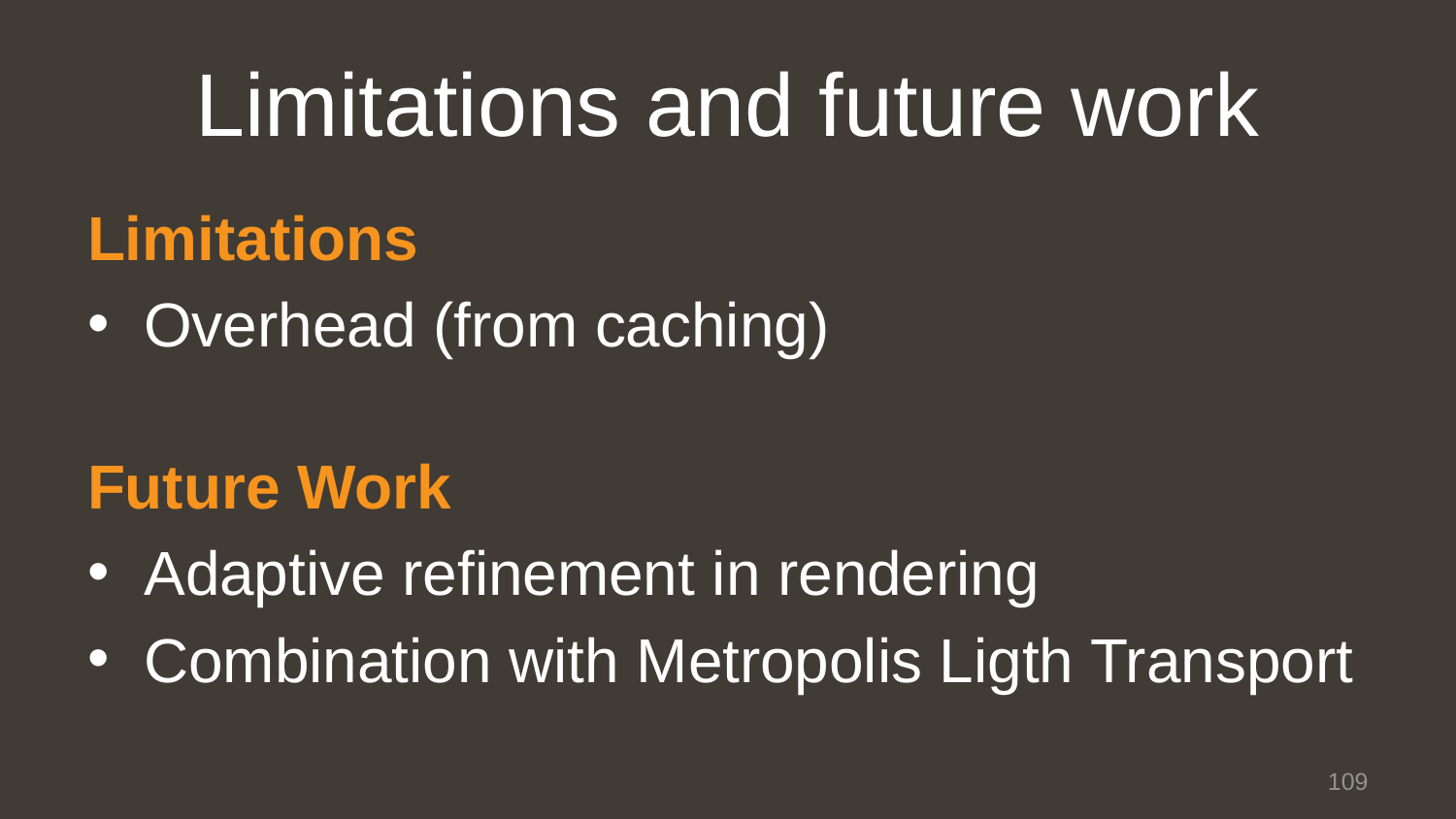

# Limitations and future work
Limitations
Overhead (from caching)
Future Work
Adaptive refinement in rendering
Combination with Metropolis Ligth Transport
109